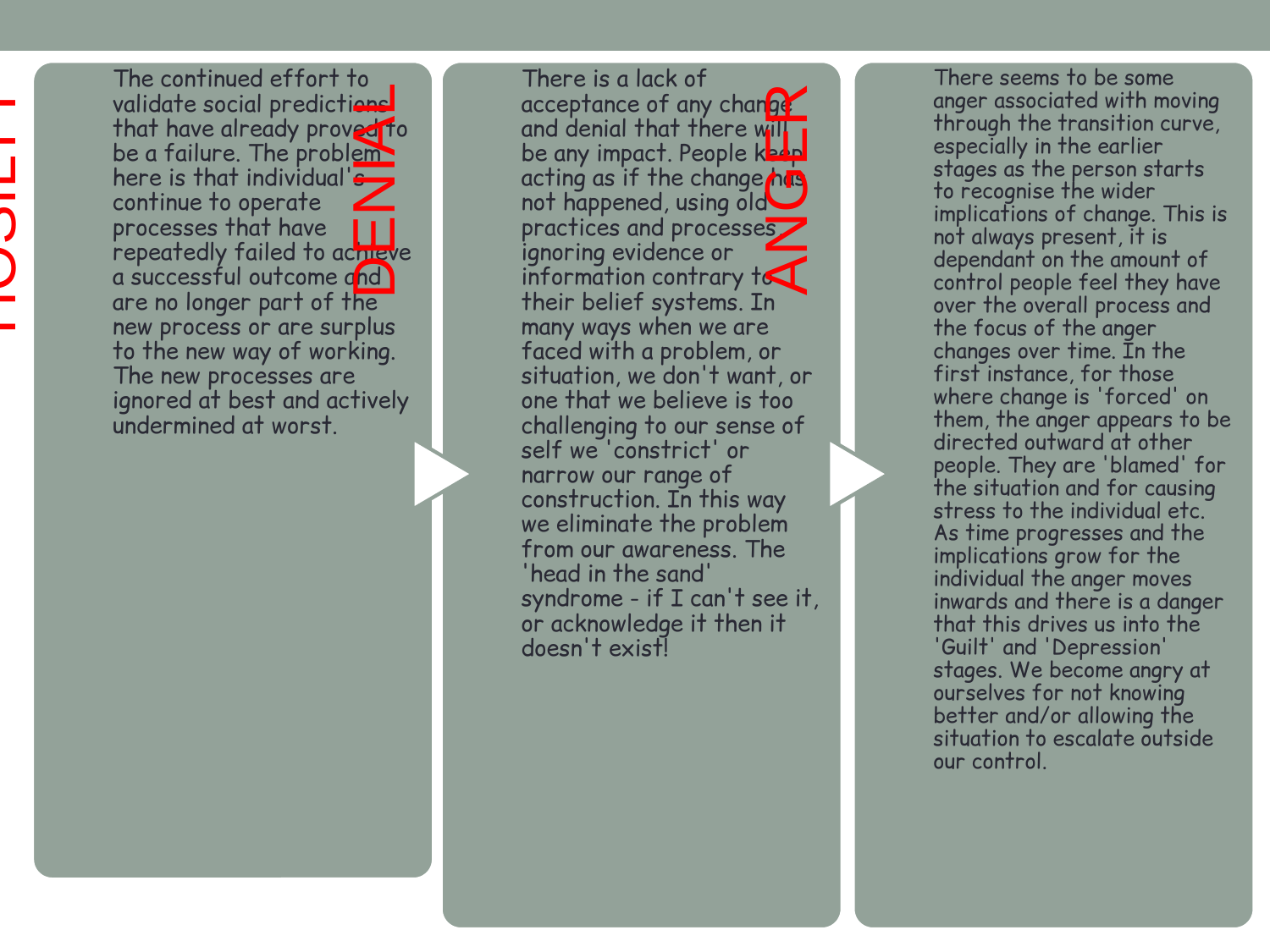

HOSILTY
The continued effort to validate social predictions that have already proved to be a failure. The problem here is that individual's continue to operate processes that have repeatedly failed to achieve a successful outcome and are no longer part of the new process or are surplus to the new way of working. The new processes are ignored at best and actively undermined at worst.
DENIAL
There is a lack of acceptance of any change and denial that there will be any impact. People keep acting as if the change has not happened, using old practices and processes,  ignoring evidence or information contrary to their belief systems. In many ways when we are faced with a problem, or situation, we don't want, or one that we believe is too challenging to our sense of self we 'constrict' or narrow our range of construction. In this way we eliminate the problem from our awareness. The 'head in the sand' syndrome - if I can't see it, or acknowledge it then it doesn't exist!
ANGER
There seems to be some anger associated with moving through the transition curve, especially in the earlier stages as the person starts to recognise the wider implications of change. This is not always present, it is dependant on the amount of control people feel they have over the overall process and the focus of the anger changes over time. In the first instance, for those where change is 'forced' on them, the anger appears to be directed outward at other people. They are 'blamed' for the situation and for causing stress to the individual etc. As time progresses and the implications grow for the individual the anger moves inwards and there is a danger that this drives us into the 'Guilt' and 'Depression' stages. We become angry at ourselves for not knowing better and/or allowing the situation to escalate outside our control.